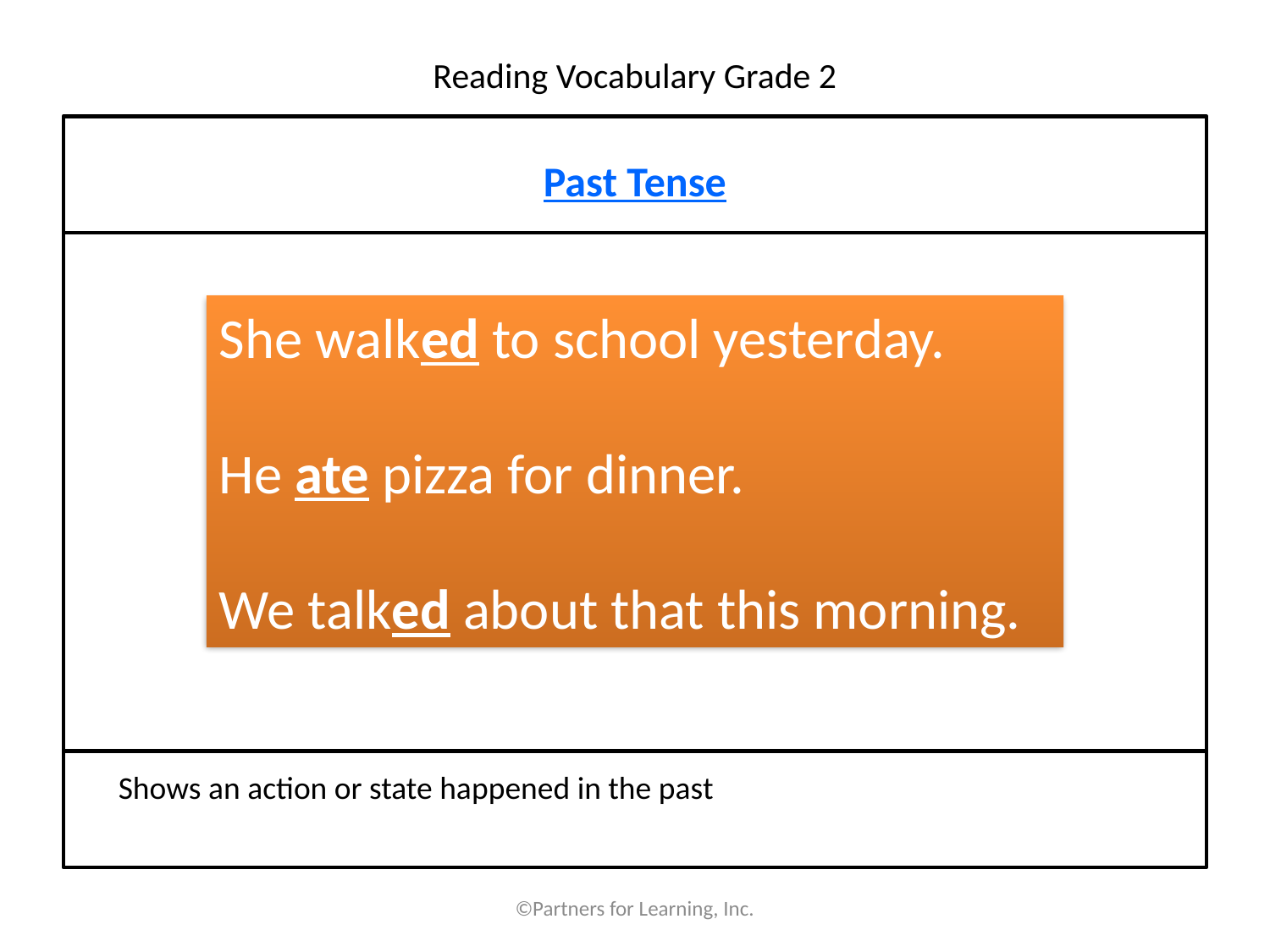

# Reading Vocabulary Grade 2

Past Tense

She walked to school yesterday.

He ate pizza for dinner.

We talked about that this morning.

Shows an action or state happened in the past
©Partners for Learning, Inc.